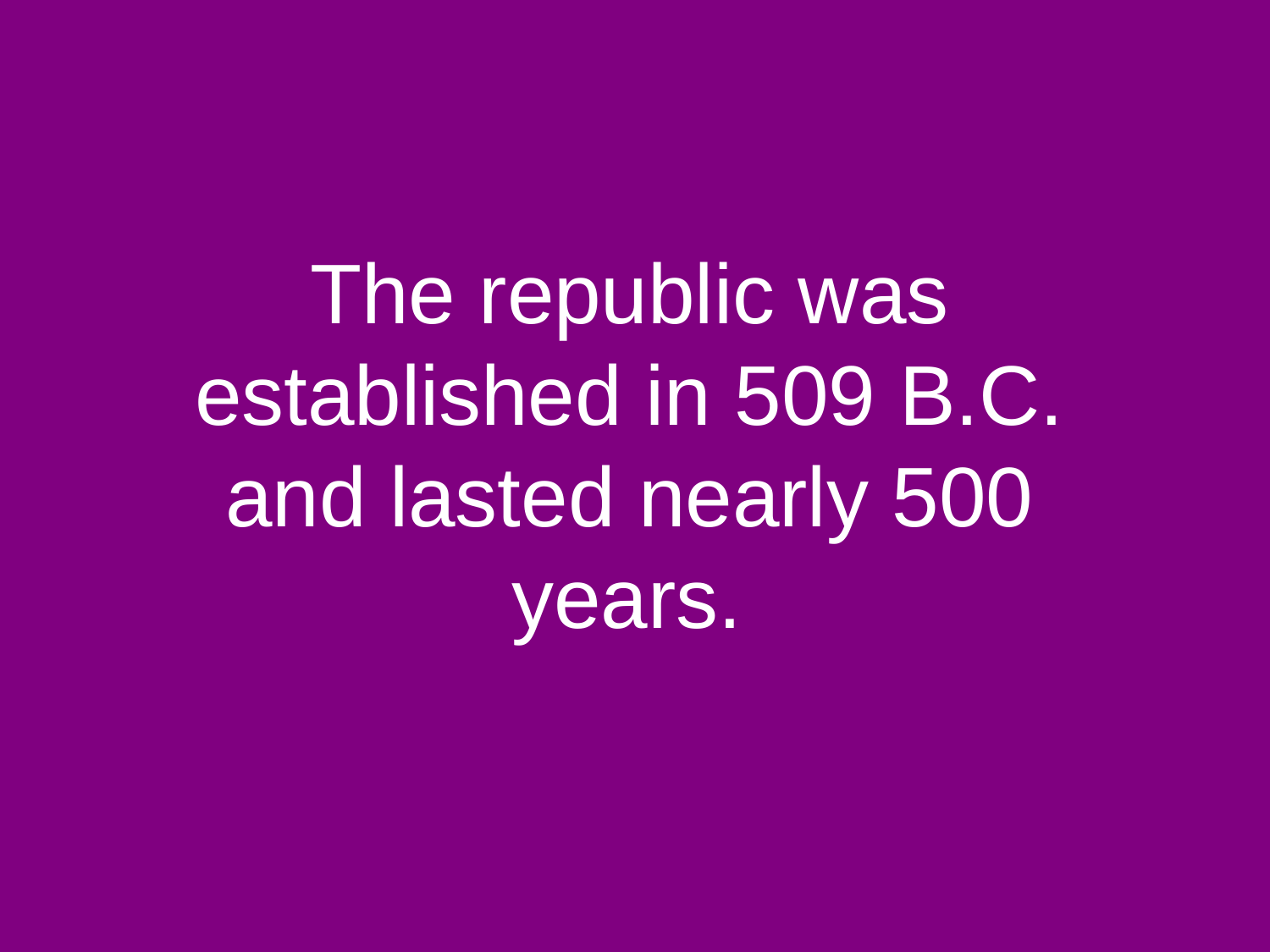

The republic was established in 509 B.C. and lasted nearly 500 years.